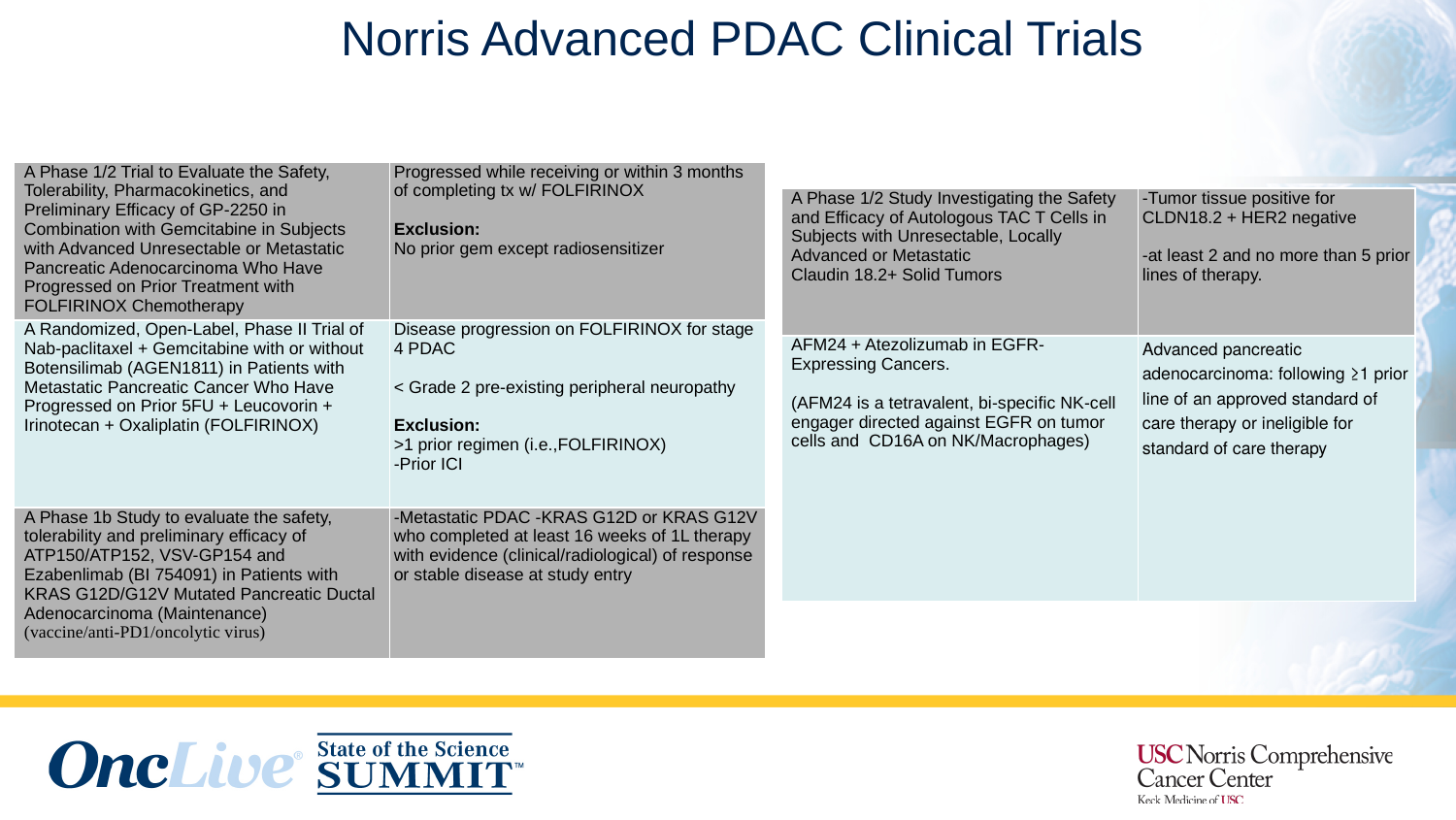

# Norris Advanced PDAC Clinical Trials
| A Phase 1/2 Trial to Evaluate the Safety, Tolerability, Pharmacokinetics, and Preliminary Efficacy of GP-2250 in Combination with Gemcitabine in Subjects with Advanced Unresectable or Metastatic Pancreatic Adenocarcinoma Who Have Progressed on Prior Treatment with FOLFIRINOX Chemotherapy | Progressed while receiving or within 3 months of completing tx w/ FOLFIRINOX Exclusion: No prior gem except radiosensitizer |
| --- | --- |
| A Randomized, Open-Label, Phase II Trial of Nab-paclitaxel + Gemcitabine with or without Botensilimab (AGEN1811) in Patients with Metastatic Pancreatic Cancer Who Have Progressed on Prior 5FU + Leucovorin + Irinotecan + Oxaliplatin (FOLFIRINOX) | Disease progression on FOLFIRINOX for stage 4 PDAC < Grade 2 pre-existing peripheral neuropathy Exclusion: >1 prior regimen (i.e.,FOLFIRINOX) -Prior ICI |
| A Phase 1b Study to evaluate the safety, tolerability and preliminary efficacy of ATP150/ATP152, VSV-GP154 and Ezabenlimab (BI 754091) in Patients with KRAS G12D/G12V Mutated Pancreatic Ductal Adenocarcinoma (Maintenance) (vaccine/anti-PD1/oncolytic virus) | -Metastatic PDAC -KRAS G12D or KRAS G12V who completed at least 16 weeks of 1L therapy with evidence (clinical/radiological) of response or stable disease at study entry |
| A Phase 1/2 Study Investigating the Safety and Efficacy of Autologous TAC T Cells in Subjects with Unresectable, Locally Advanced or Metastatic Claudin 18.2+ Solid Tumors | -Tumor tissue positive for CLDN18.2 + HER2 negative -at least 2 and no more than 5 prior lines of therapy. |
| --- | --- |
| AFM24 + Atezolizumab in EGFR-Expressing Cancers. (AFM24 is a tetravalent, bi-specific NK-cell engager directed against EGFR on tumor cells and CD16A on NK/Macrophages) | Advanced pancreatic adenocarcinoma: following ≥1 prior line of an approved standard of care therapy or ineligible for standard of care therapy |